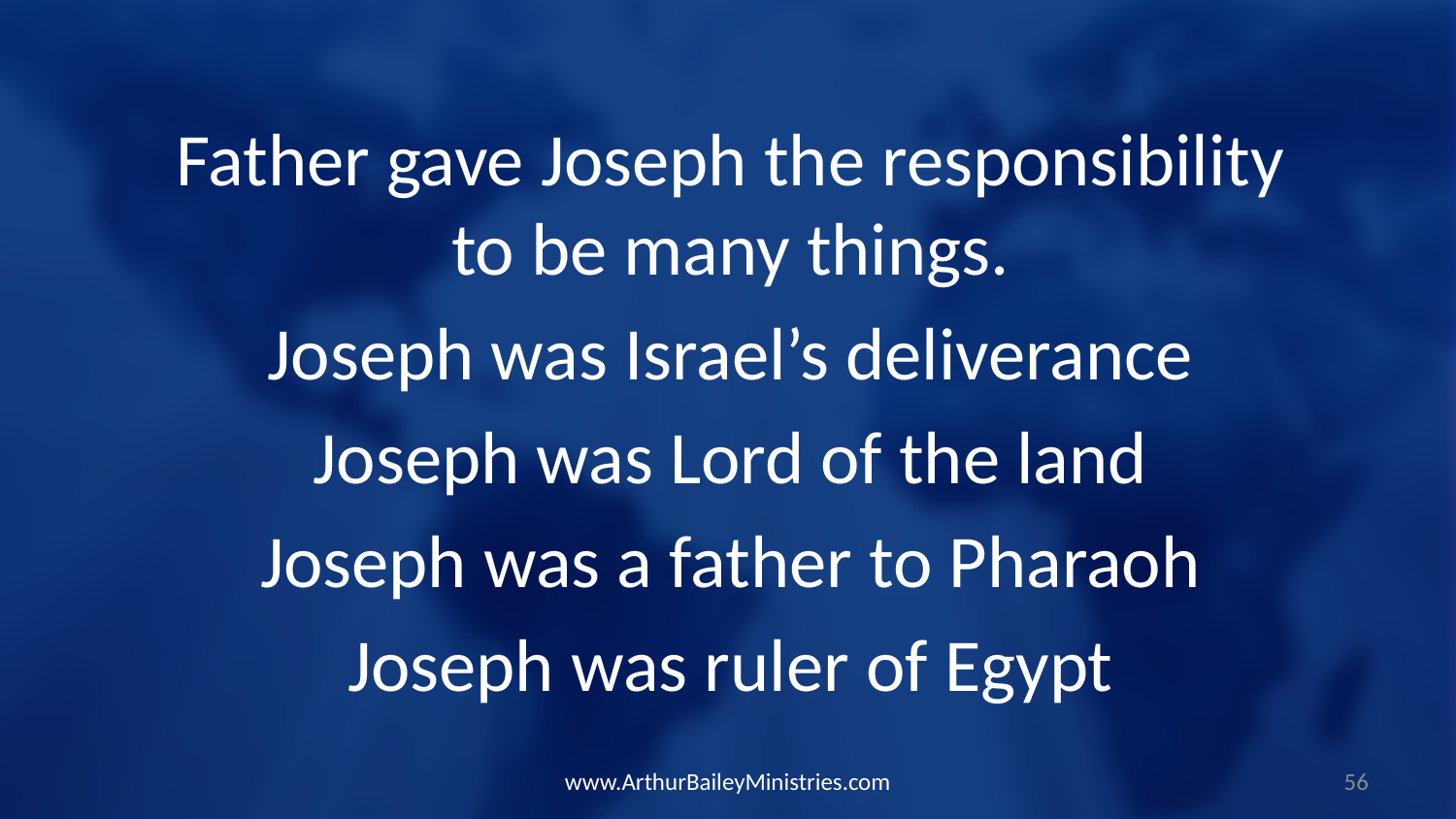

Father gave Joseph the responsibility to be many things.
Joseph was Israel’s deliverance
Joseph was Lord of the land
Joseph was a father to Pharaoh
Joseph was ruler of Egypt
www.ArthurBaileyMinistries.com
56